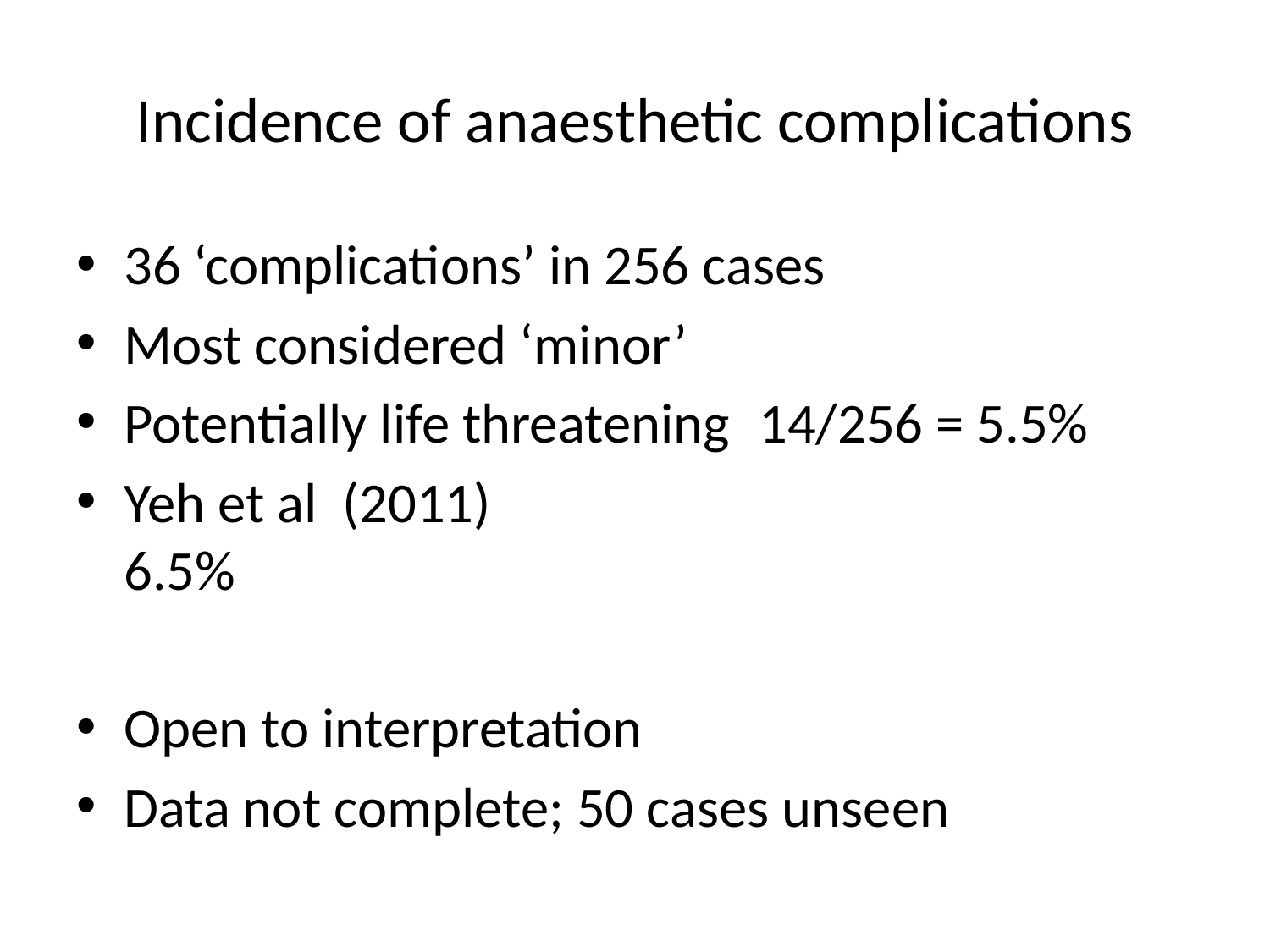

# Incidence of anaesthetic complications
36 ‘complications’ in 256 cases
Most considered ‘minor’
Potentially life threatening 	14/256 = 5.5%
Yeh et al  (2011)  				       6.5%

Open to interpretation
Data not complete; 50 cases unseen